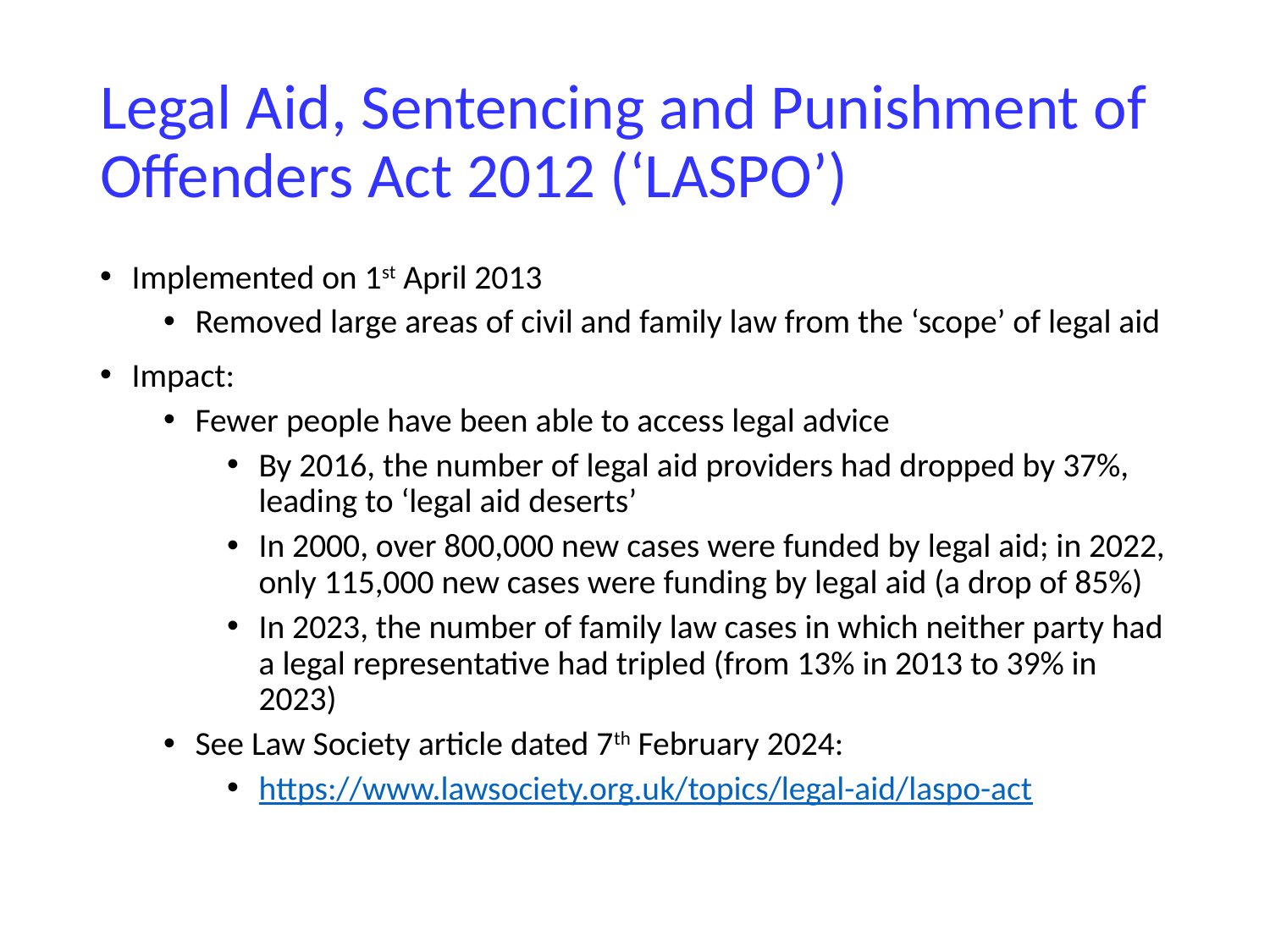

# Legal Aid, Sentencing and Punishment of Offenders Act 2012 (‘LASPO’)
Implemented on 1st April 2013
Removed large areas of civil and family law from the ‘scope’ of legal aid
Impact:
Fewer people have been able to access legal advice
By 2016, the number of legal aid providers had dropped by 37%, leading to ‘legal aid deserts’
In 2000, over 800,000 new cases were funded by legal aid; in 2022, only 115,000 new cases were funding by legal aid (a drop of 85%)
In 2023, the number of family law cases in which neither party had a legal representative had tripled (from 13% in 2013 to 39% in 2023)
See Law Society article dated 7th February 2024:
https://www.lawsociety.org.uk/topics/legal-aid/laspo-act